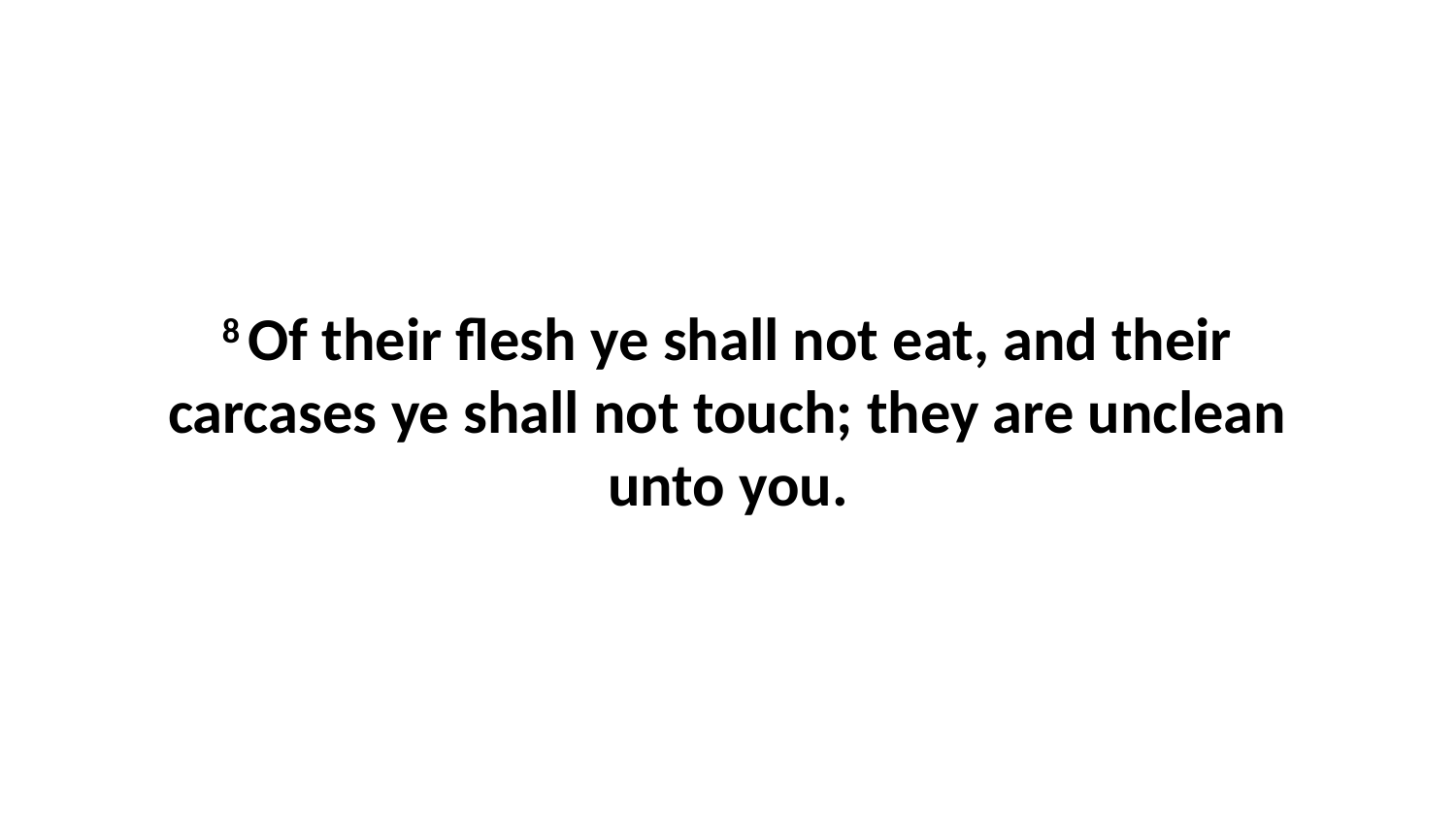

8 Of their flesh ye shall not eat, and their carcases ye shall not touch; they are unclean unto you.